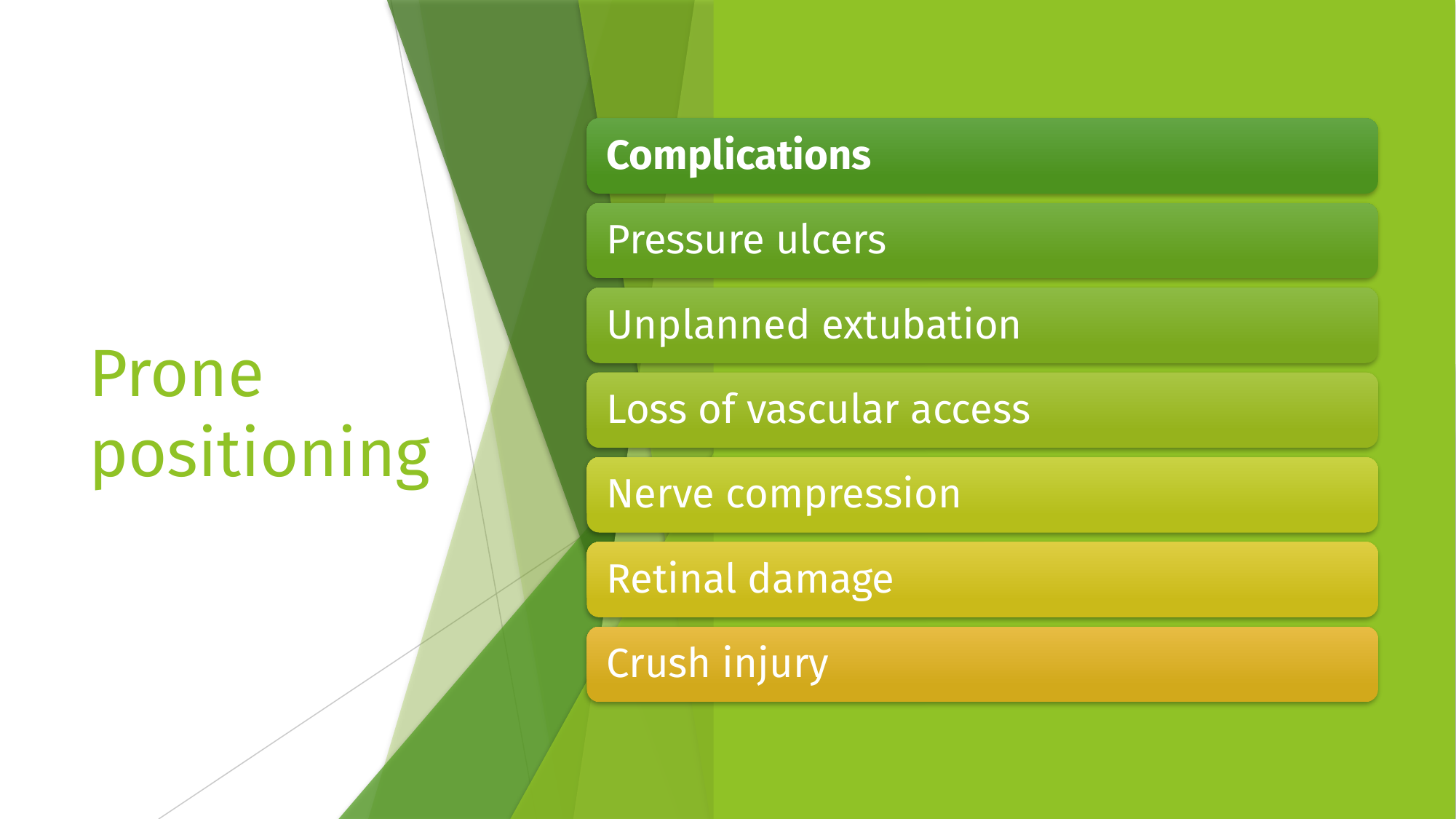

Complications
Pressure ulcers
Unplanned extubation
Loss of vascular access
Nerve compression
Retinal damage
Crush injury
# Prone positioning